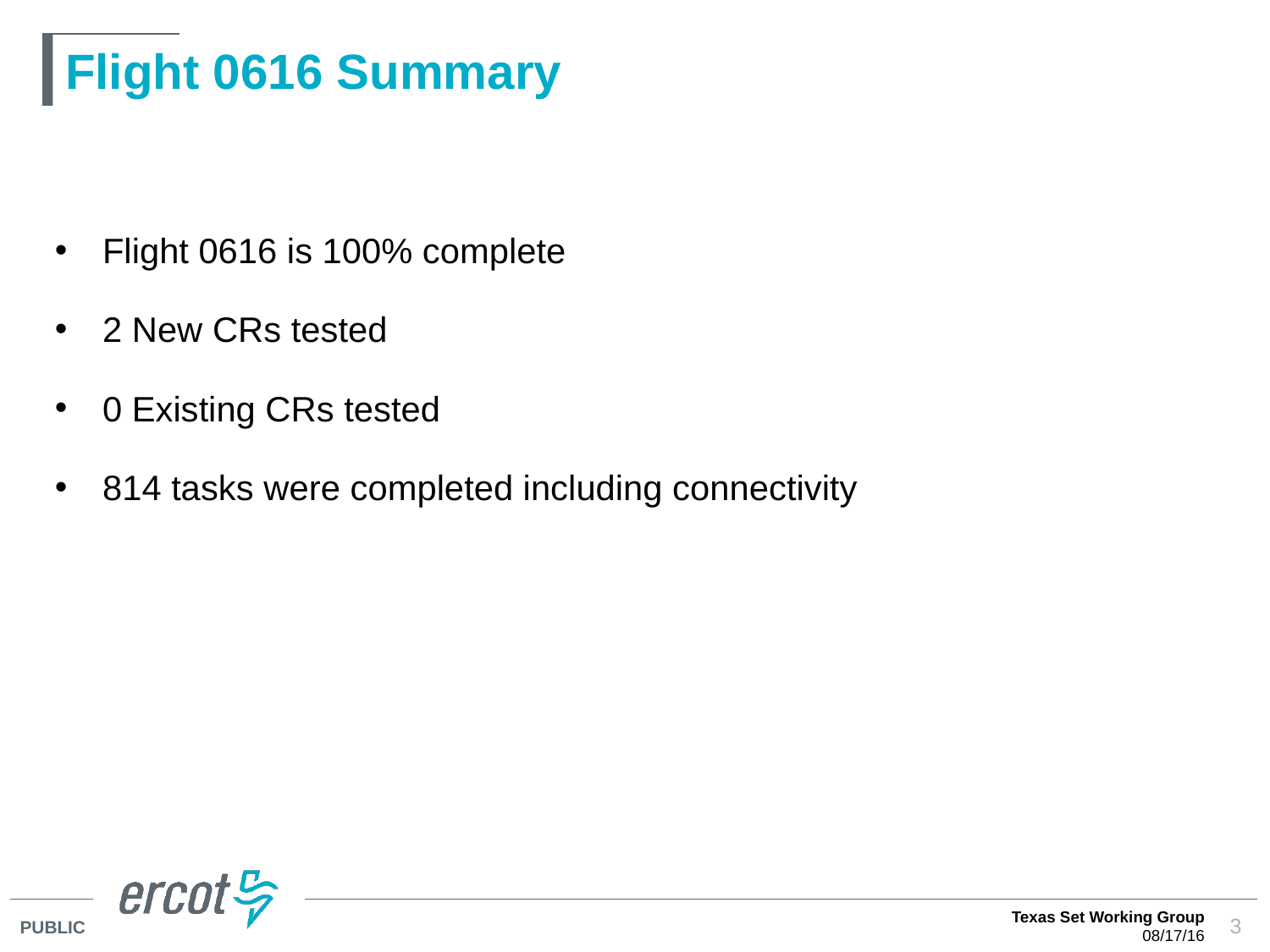

# Flight 0616 Summary
Flight 0616 is 100% complete
2 New CRs tested
0 Existing CRs tested
814 tasks were completed including connectivity
Texas Set Working Group
08/17/16
3